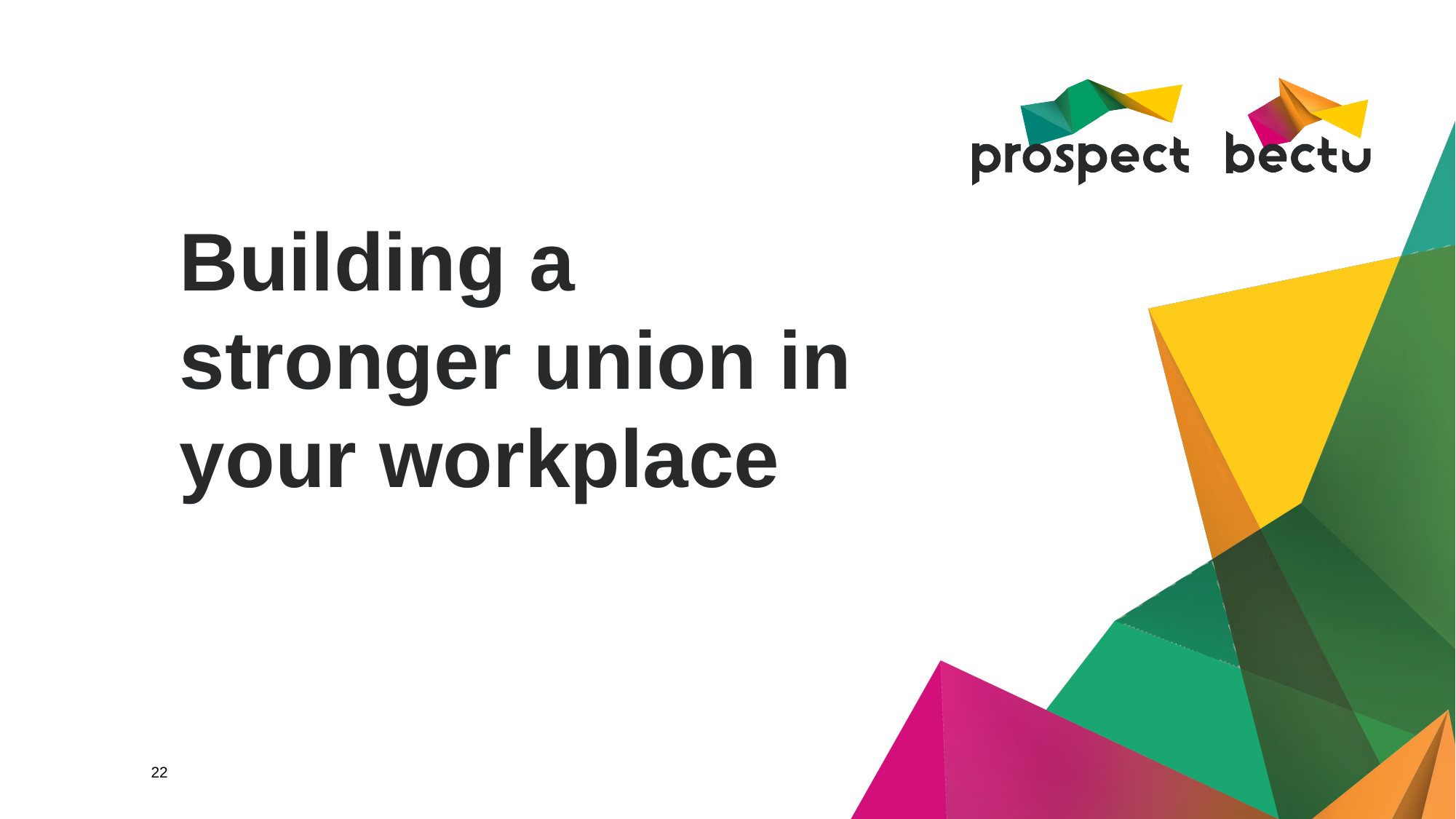

# Building a stronger union in your workplace